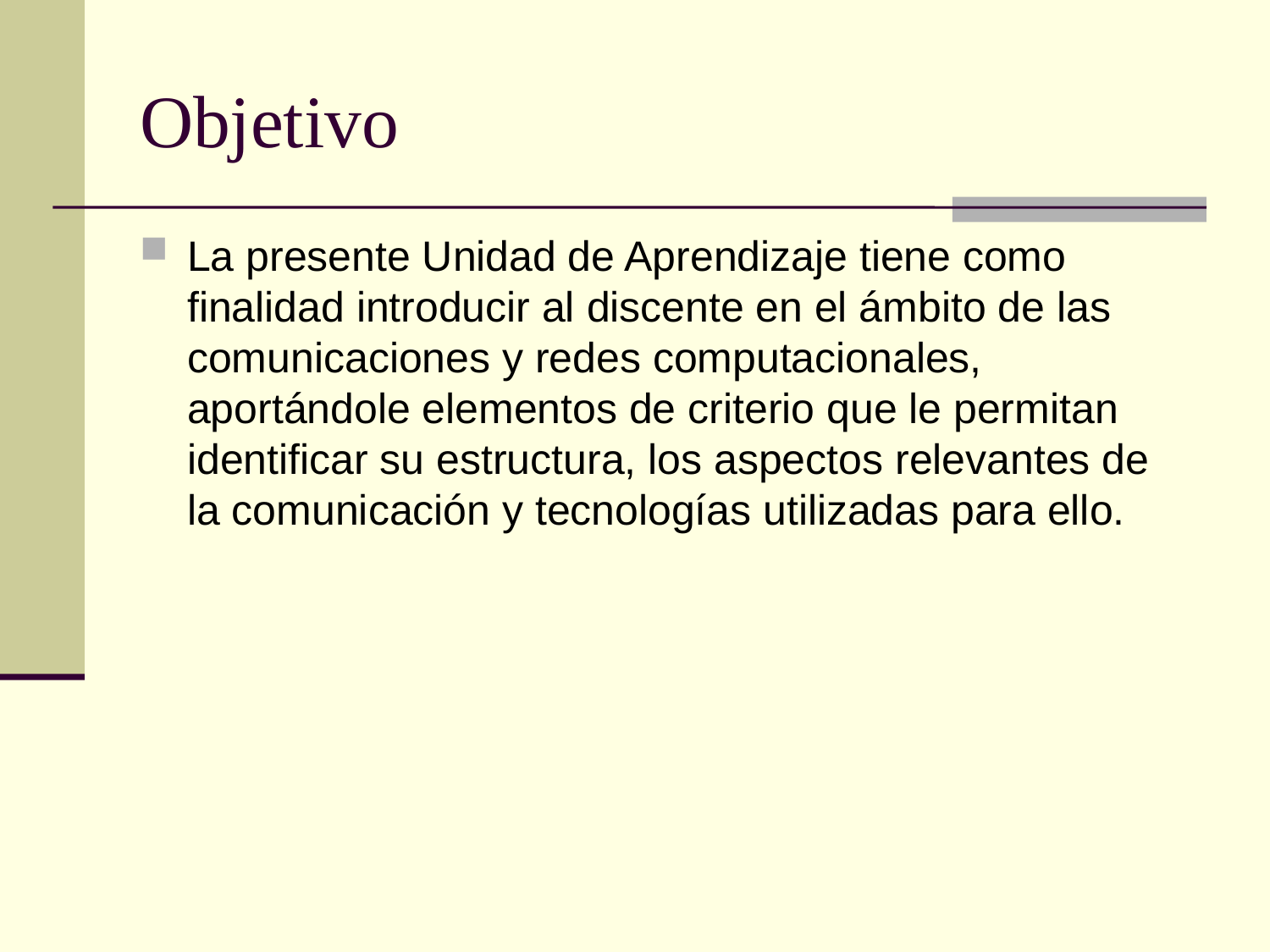

# Objetivo
La presente Unidad de Aprendizaje tiene como finalidad introducir al discente en el ámbito de las comunicaciones y redes computacionales, aportándole elementos de criterio que le permitan identificar su estructura, los aspectos relevantes de la comunicación y tecnologías utilizadas para ello.